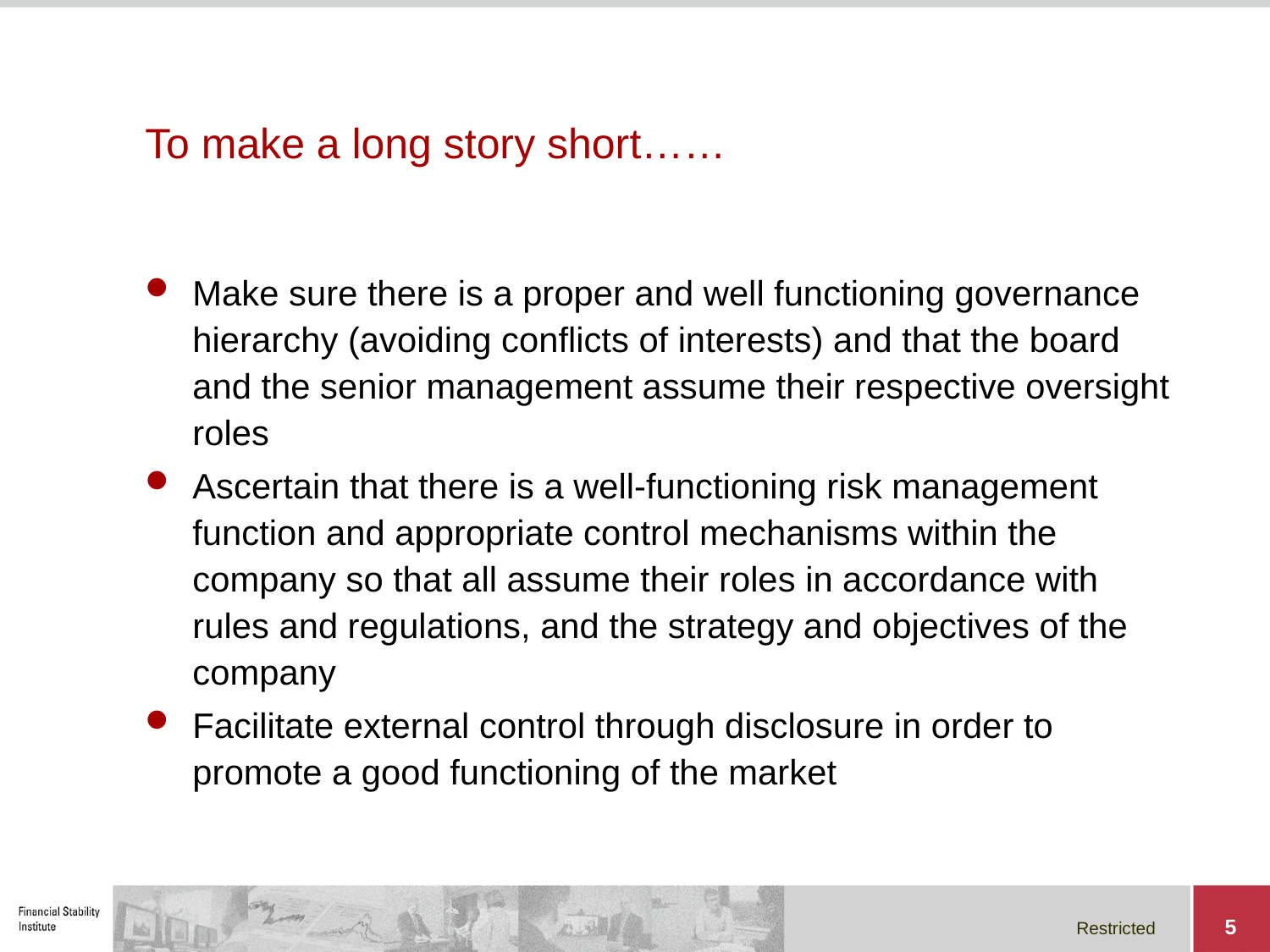

# To make a long story short……
Make sure there is a proper and well functioning governance hierarchy (avoiding conflicts of interests) and that the board and the senior management assume their respective oversight roles
Ascertain that there is a well-functioning risk management function and appropriate control mechanisms within the company so that all assume their roles in accordance with rules and regulations, and the strategy and objectives of the company
Facilitate external control through disclosure in order to promote a good functioning of the market

5